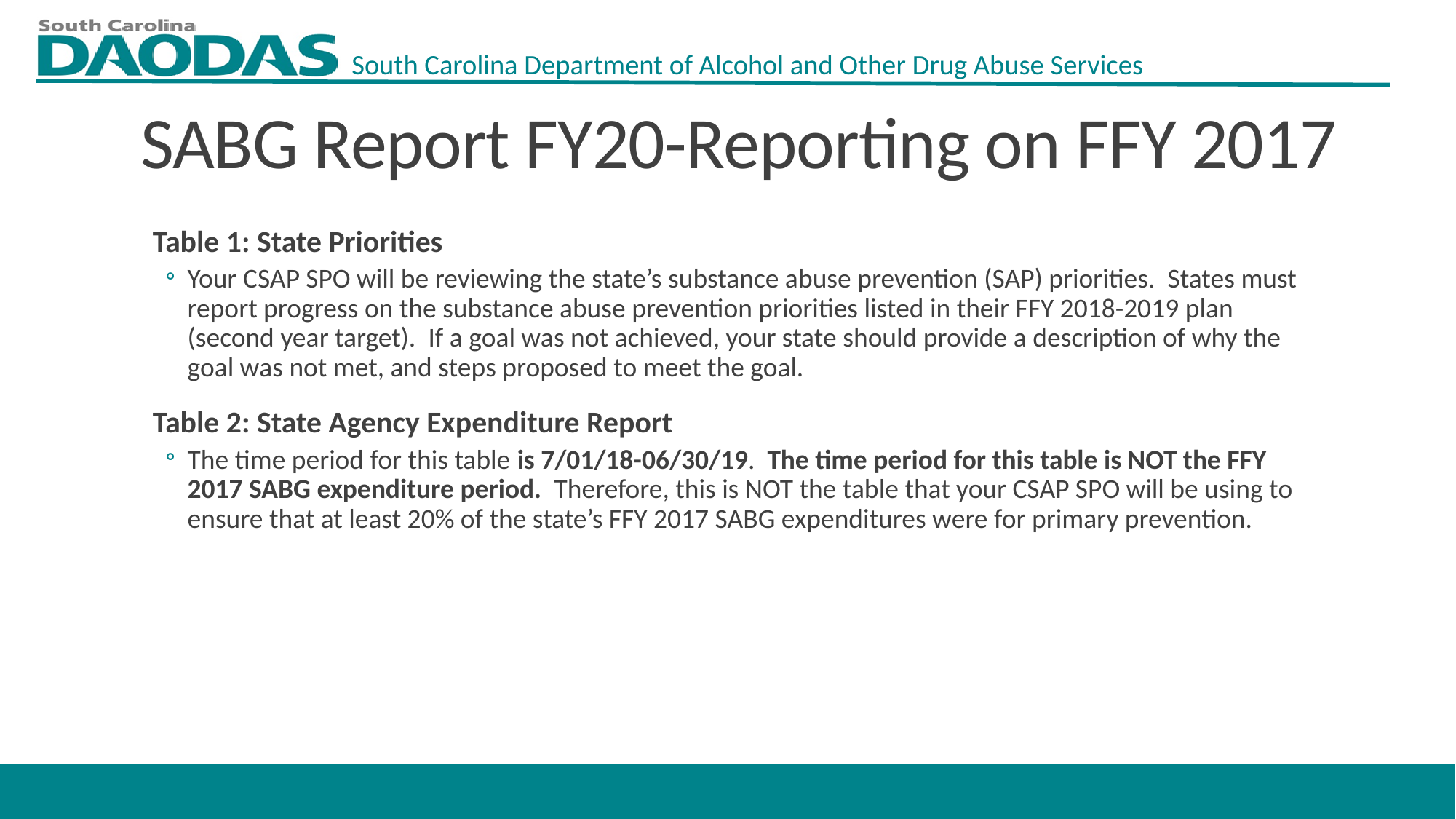

SABG Report FY20-Reporting on FFY 2017
Table 1: State Priorities
Your CSAP SPO will be reviewing the state’s substance abuse prevention (SAP) priorities.  States must report progress on the substance abuse prevention priorities listed in their FFY 2018-2019 plan (second year target).  If a goal was not achieved, your state should provide a description of why the goal was not met, and steps proposed to meet the goal.
Table 2: State Agency Expenditure Report
The time period for this table is 7/01/18-06/30/19.  The time period for this table is NOT the FFY 2017 SABG expenditure period.  Therefore, this is NOT the table that your CSAP SPO will be using to ensure that at least 20% of the state’s FFY 2017 SABG expenditures were for primary prevention.